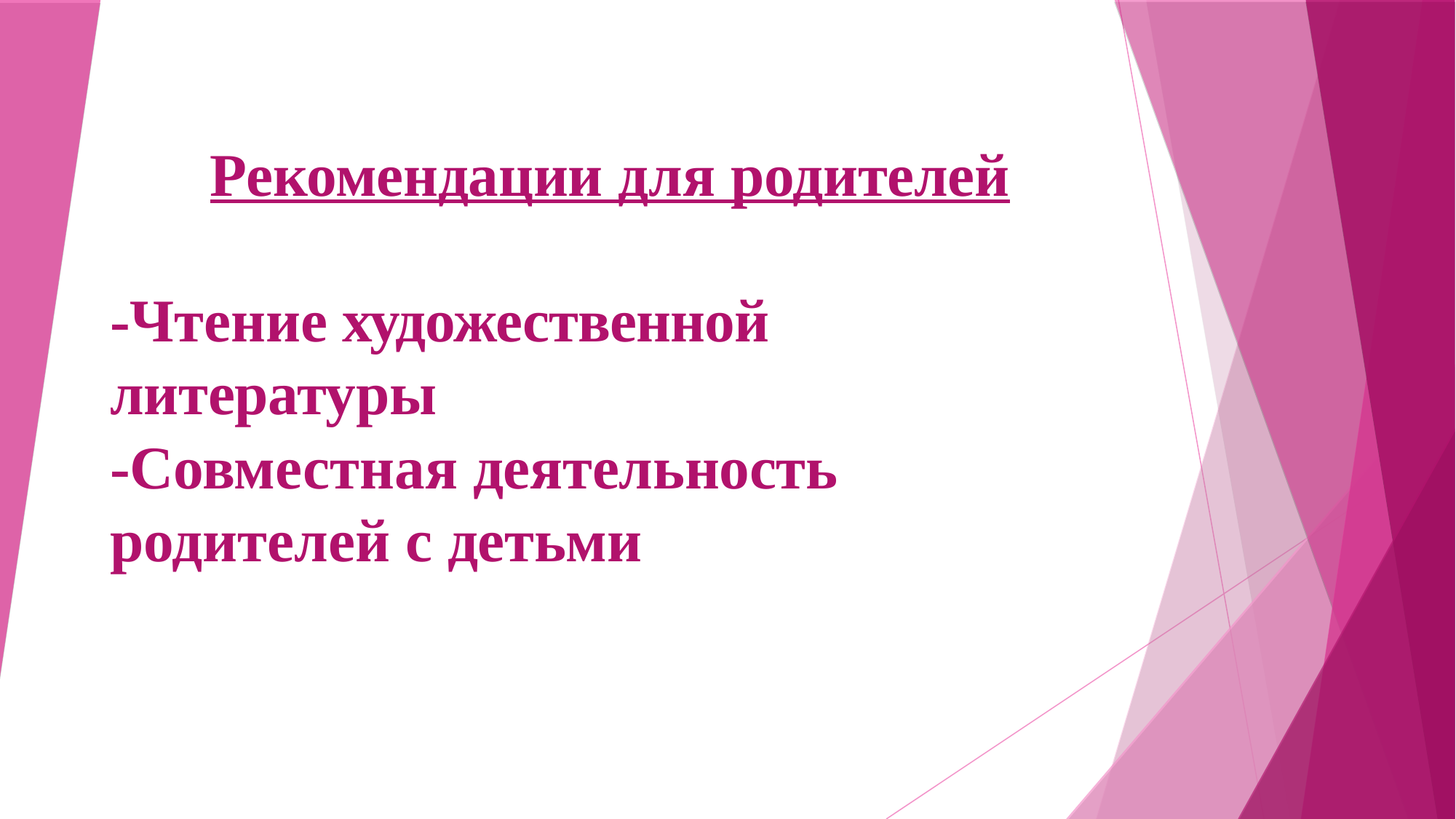

# Рекомендации для родителей
-Чтение художественной литературы
-Совместная деятельность родителей с детьми